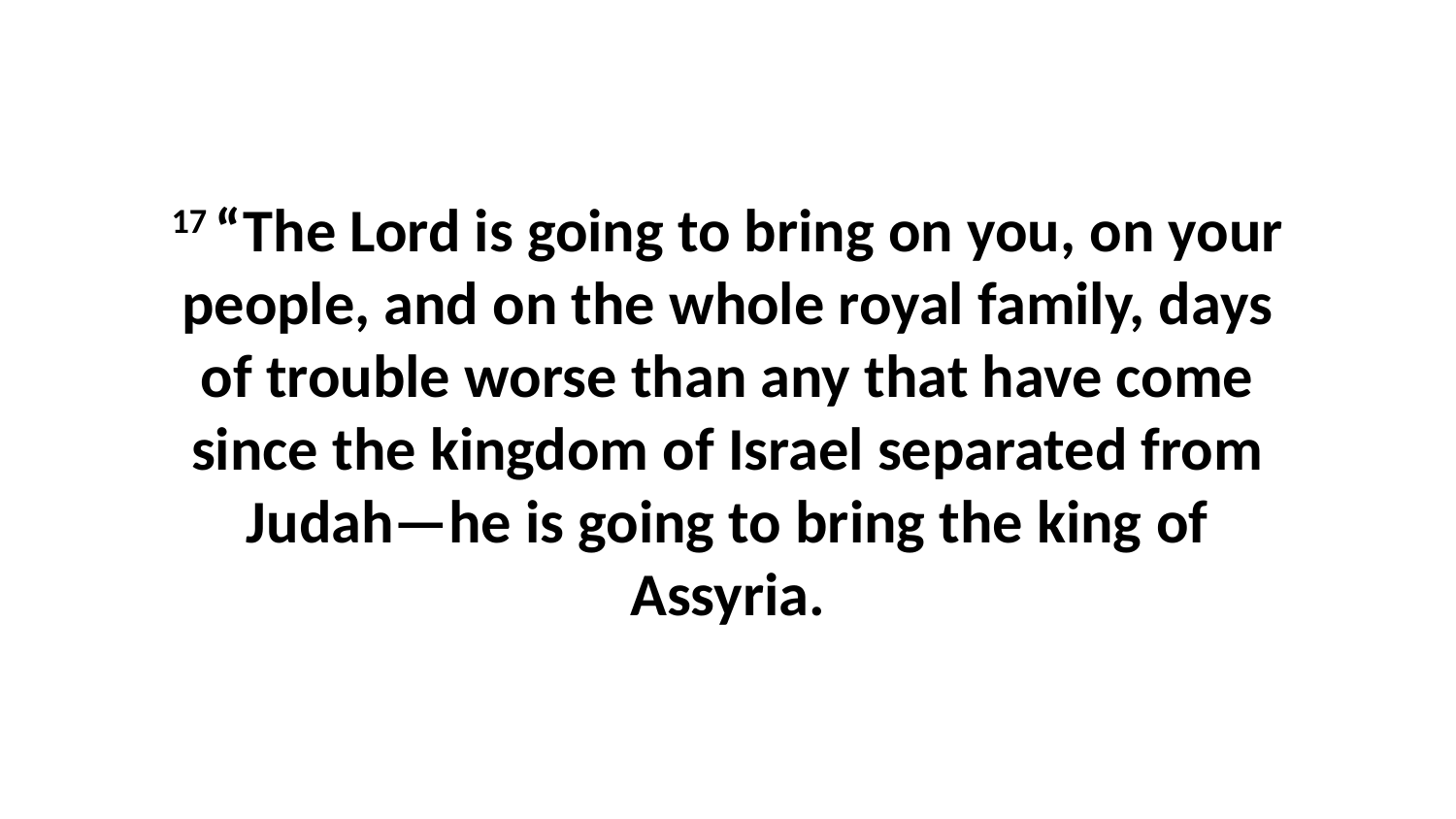

17 “The Lord is going to bring on you, on your people, and on the whole royal family, days of trouble worse than any that have come since the kingdom of Israel separated from Judah—he is going to bring the king of Assyria.